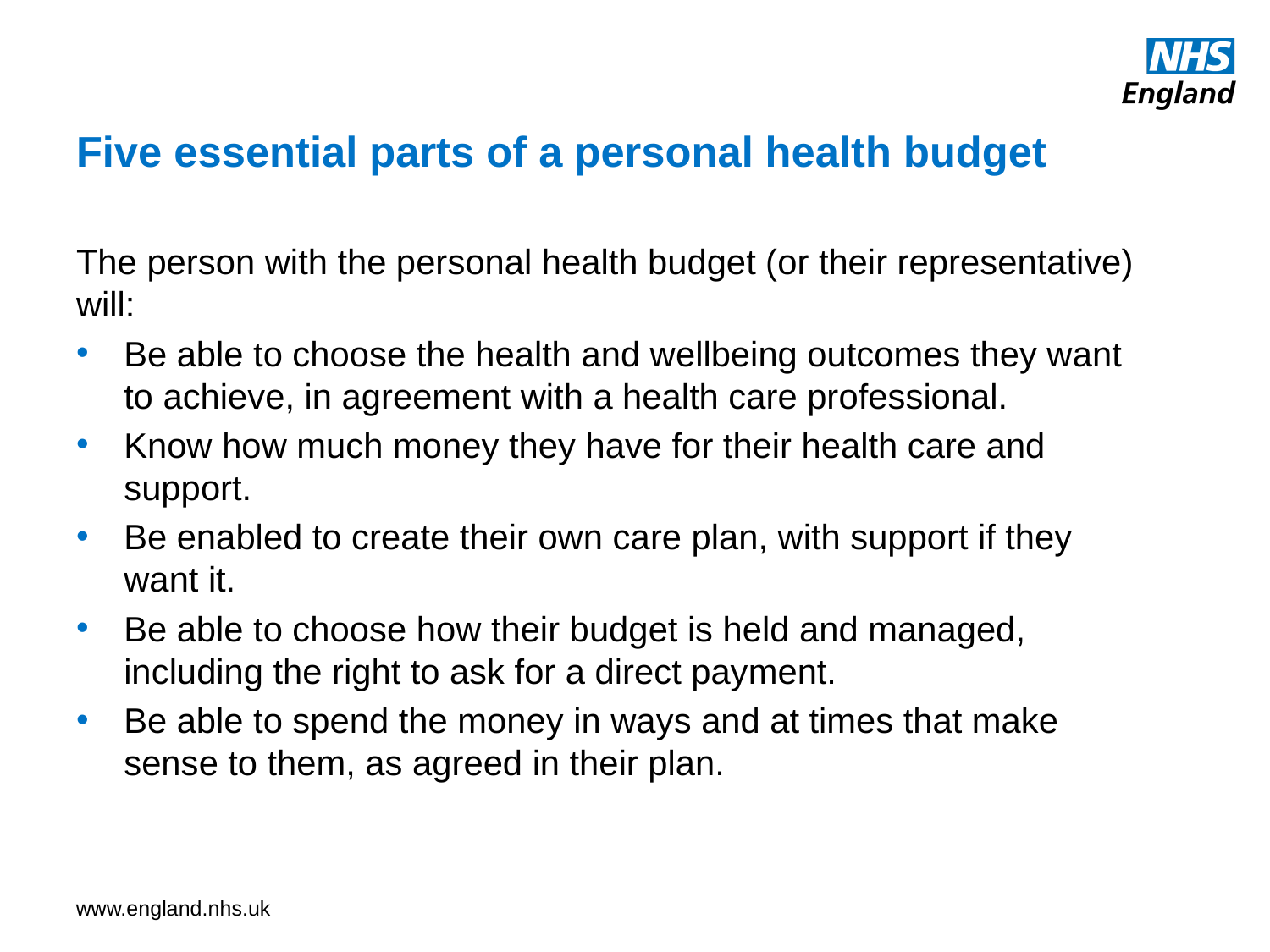

# Five essential parts of a personal health budget
The person with the personal health budget (or their representative) will:
Be able to choose the health and wellbeing outcomes they want to achieve, in agreement with a health care professional.
Know how much money they have for their health care and support.
Be enabled to create their own care plan, with support if they want it.
Be able to choose how their budget is held and managed, including the right to ask for a direct payment.
Be able to spend the money in ways and at times that make sense to them, as agreed in their plan.